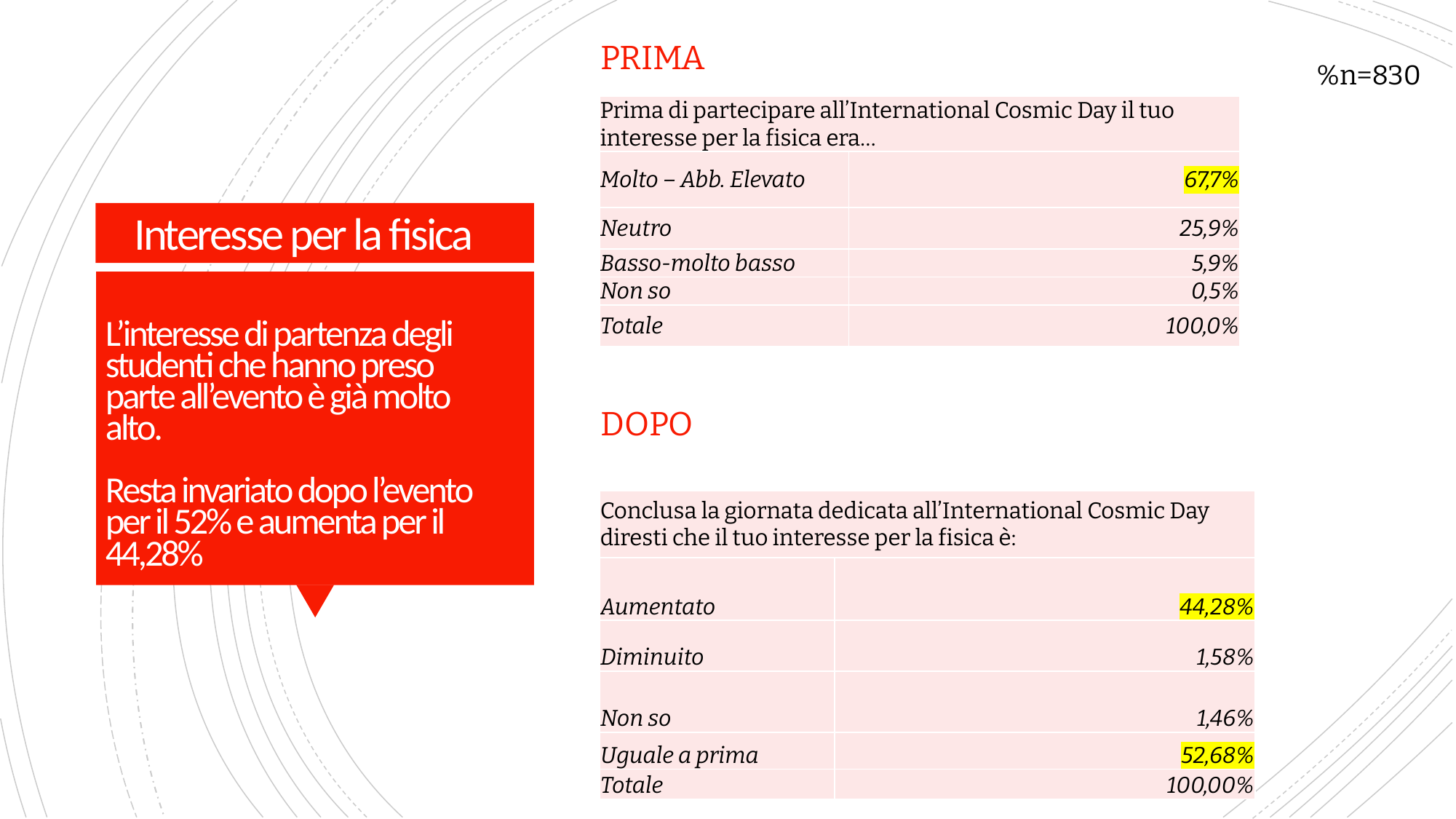

Prima
%n=830
| Prima di partecipare all’International Cosmic Day il tuo interesse per la fisica era… |  |
| --- | --- |
| Molto – Abb. Elevato | 67,7% |
| Neutro | 25,9% |
| Basso-molto basso | 5,9% |
| Non so | 0,5% |
| Totale | 100,0% |
# Interesse per la fisica
L’interesse di partenza degli studenti che hanno preso parte all’evento è già molto alto.

Resta invariato dopo l’evento per il 52% e aumenta per il 44,28%

Dopo
| Conclusa la giornata dedicata all’International Cosmic Day diresti che il tuo interesse per la fisica è: |  |
| --- | --- |
| Aumentato | 44,28% |
| Diminuito | 1,58% |
| Non so | 1,46% |
| Uguale a prima | 52,68% |
| Totale | 100,00% |